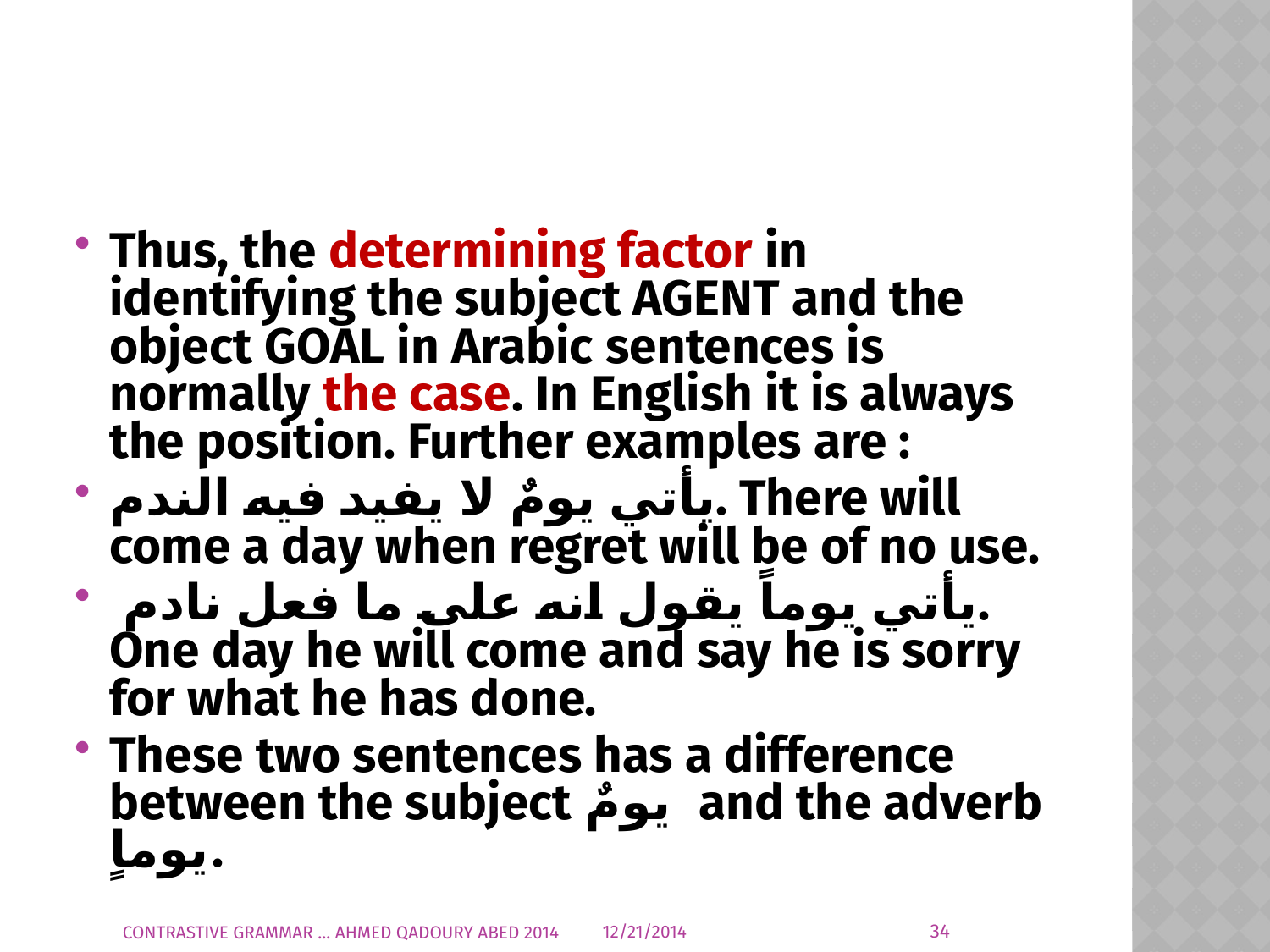

Thus, the determining factor in identifying the subject AGENT and the object GOAL in Arabic sentences is normally the case. In English it is always the position. Further examples are :
يأتي يومٌ لا يفيد فيه الندم. There will come a day when regret will be of no use.
 يأتي يوماً يقول انه على ما فعل نادم. One day he will come and say he is sorry for what he has done.
These two sentences has a difference between the subject يومٌ  and the adverb يوماٍ.

34
CONTRASTIVE GRAMMAR ... AHMED QADOURY ABED 2014
12/21/2014